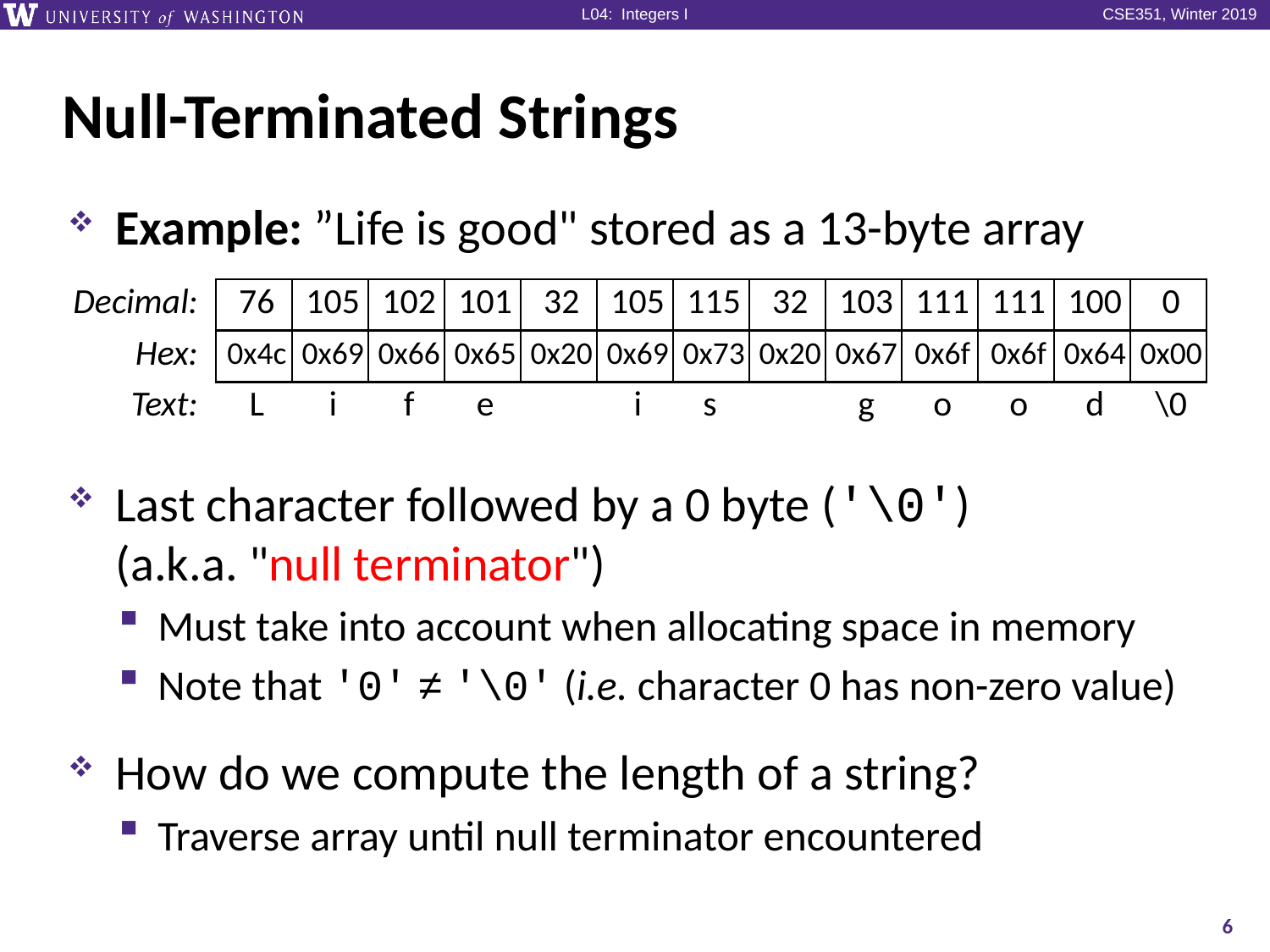

# Null-Terminated Strings
Example: ”Life is good" stored as a 13-byte array

Last character followed by a 0 byte ('\0')
(a.k.a. "null terminator")
Must take into account when allocating space in memory
Note that '0' ≠ '\0' (i.e. character 0 has non-zero value)
How do we compute the length of a string?
Traverse array until null terminator encountered
| Decimal:.. | 76 | 105 | 102 | 101 | 32 | 105 | 115 | 32 | 103 | 111 | 111 | 100 | 0 |
| --- | --- | --- | --- | --- | --- | --- | --- | --- | --- | --- | --- | --- | --- |
| Hex:.. | 0x4c | 0x69 | 0x66 | 0x65 | 0x20 | 0x69 | 0x73 | 0x20 | 0x67 | 0x6f | 0x6f | 0x64 | 0x00 |
| Text:.. | L | i | f | e |  | i | s |  | g | o | o | d | \0 |
6